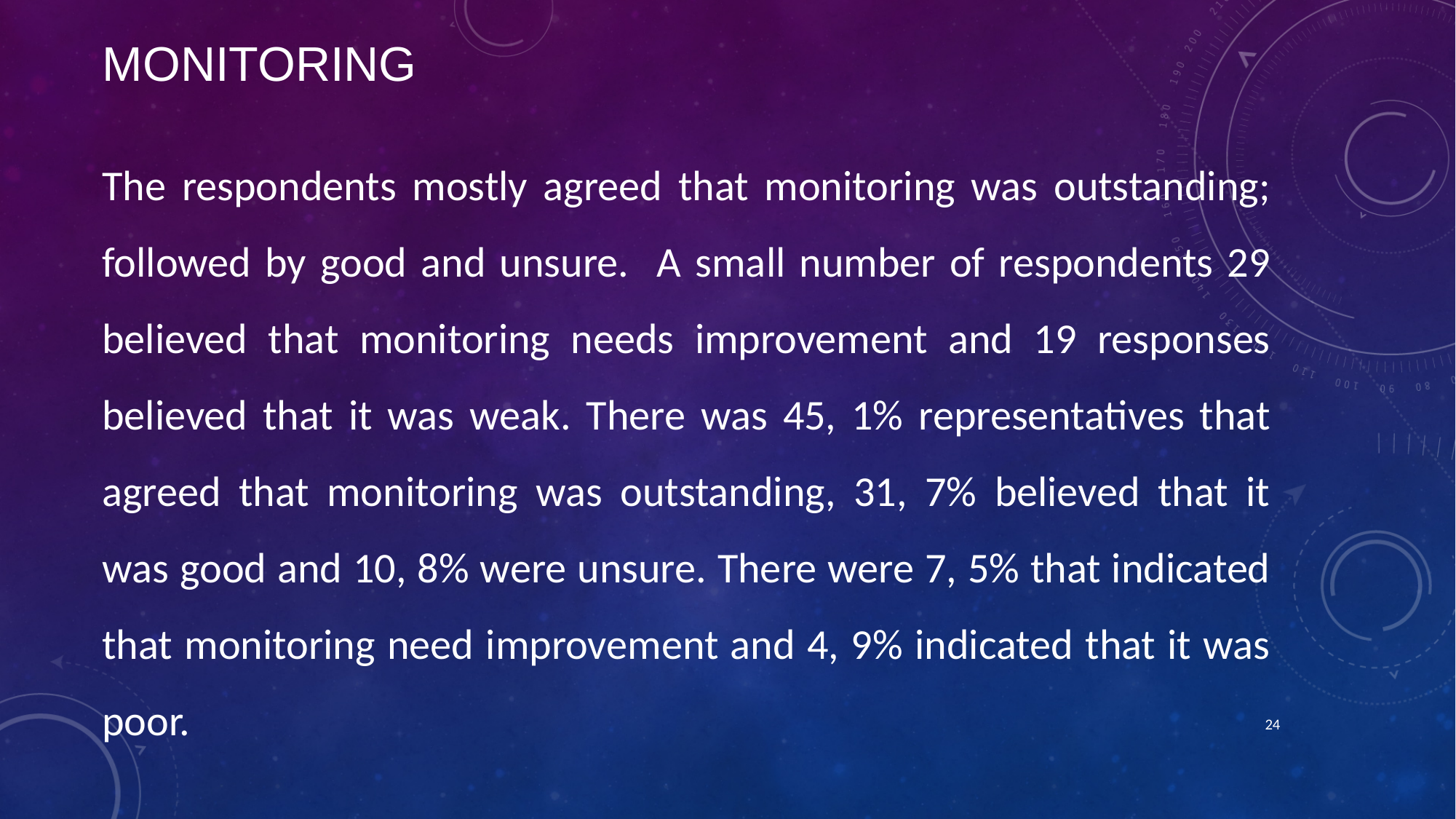

# MONITORING
The respondents mostly agreed that monitoring was outstanding; followed by good and unsure.  A small number of respondents 29 believed that monitoring needs improvement and 19 responses believed that it was weak. There was 45, 1% representatives that agreed that monitoring was outstanding, 31, 7% believed that it was good and 10, 8% were unsure. There were 7, 5% that indicated that monitoring need improvement and 4, 9% indicated that it was poor.
24